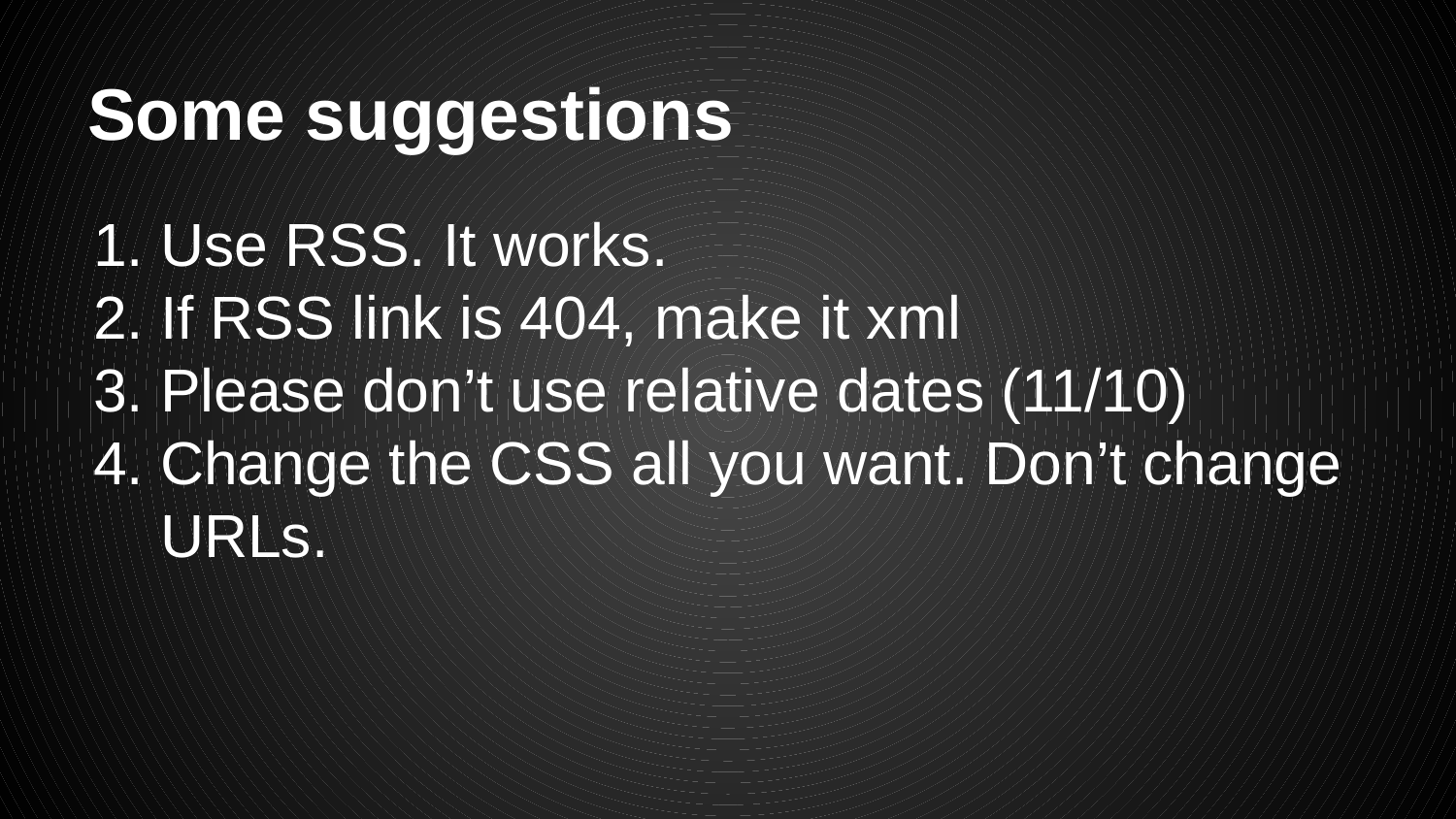

# Some suggestions
Use RSS. It works.
If RSS link is 404, make it xml
Please don’t use relative dates (11/10)
Change the CSS all you want. Don’t change URLs.